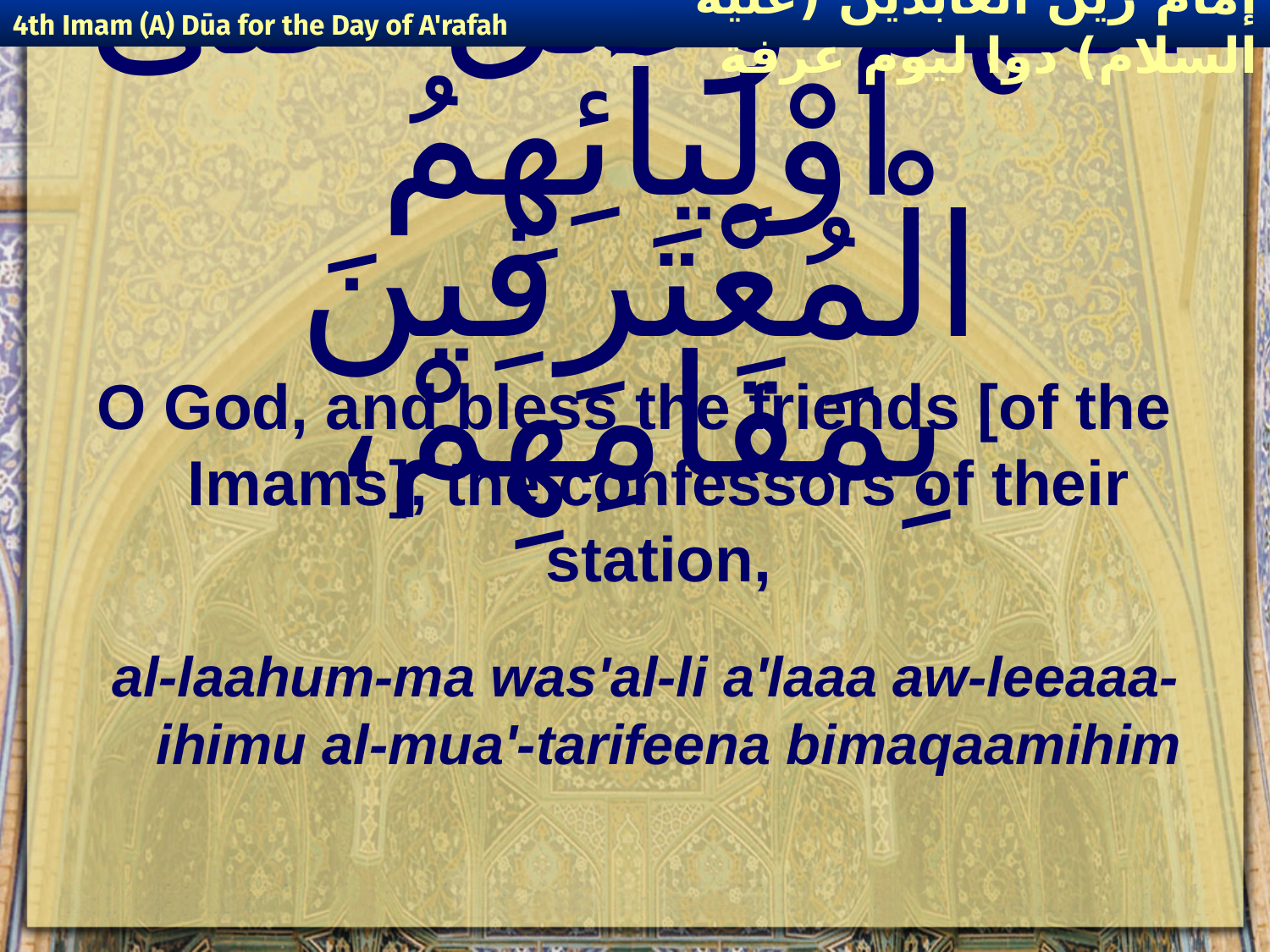

4th Imam (A) Dūa for the Day of A'rafah
إمام زين العابدين (عليه السلام) دوا ليوم عرفة
# أللَّهُمَّ وَصَلِّ عَلَى أَوْلِيآئِهِمُ الْمُعْتَرِفِينَ بِمَقَامِهِمْ،
O God, and bless the friends [of the Imams], the confessors of their station,
al-laahum-ma was'al-li a'laaa aw-leeaaa-ihimu al-mua'-tarifeena bimaqaamihim